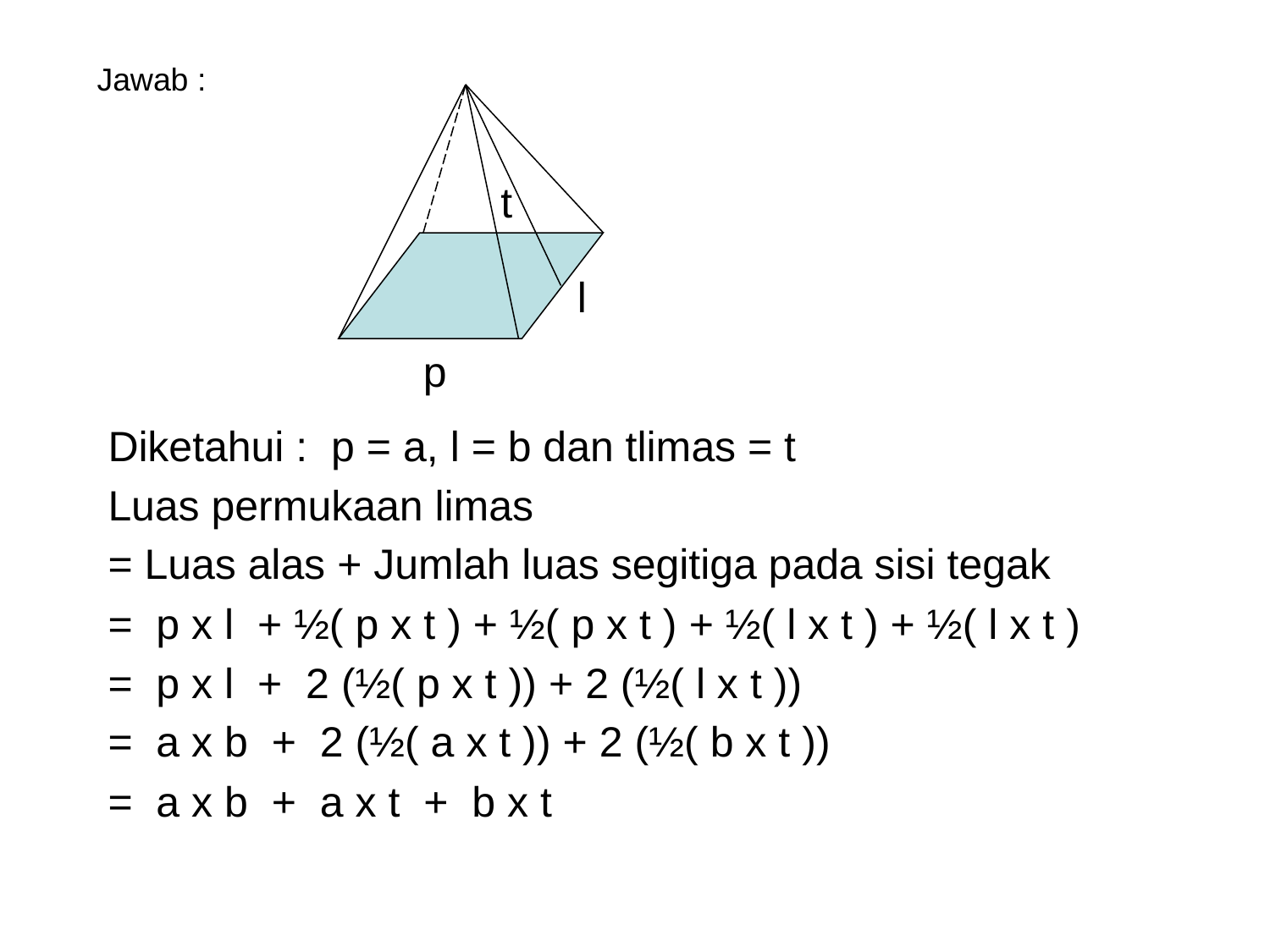

Jawab :

 t

l
p
Diketahui :  p = a, l = b dan tlimas = t
Luas permukaan limas
= Luas alas + Jumlah luas segitiga pada sisi tegak
=  p x l  + ½( p x t ) + ½( p x t ) + ½( l x t ) + ½( l x t )
=  p x l  +  2 (½( p x t )) + 2 (½( l x t ))
=  a x b  +  2 (½( a x t )) + 2 (½( b x t ))
=  a x b  +  a x t  +  b x t